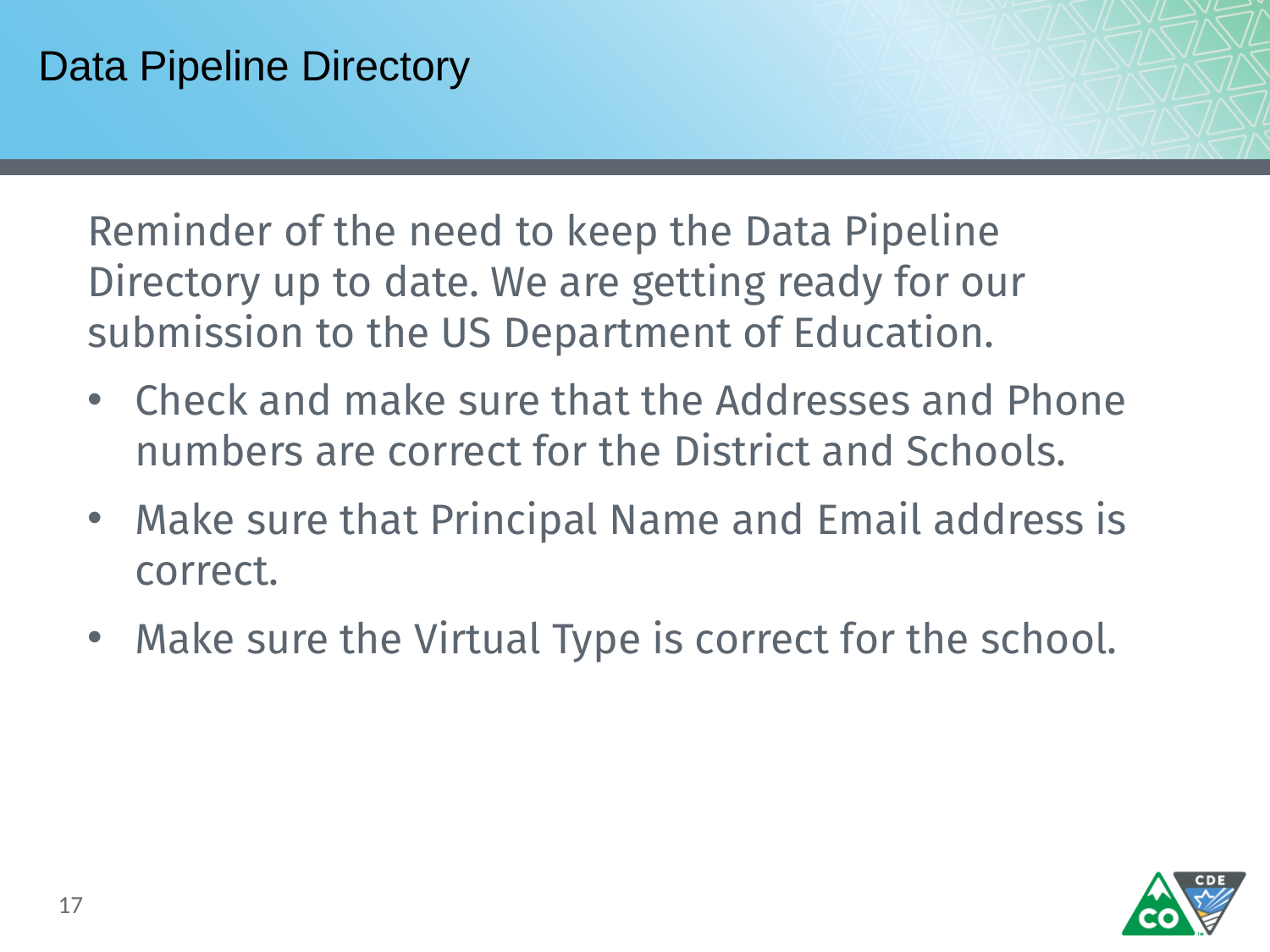

# Data Pipeline Directory
Reminder of the need to keep the Data Pipeline Directory up to date. We are getting ready for our submission to the US Department of Education.
Check and make sure that the Addresses and Phone numbers are correct for the District and Schools.
Make sure that Principal Name and Email address is correct.
Make sure the Virtual Type is correct for the school.
17